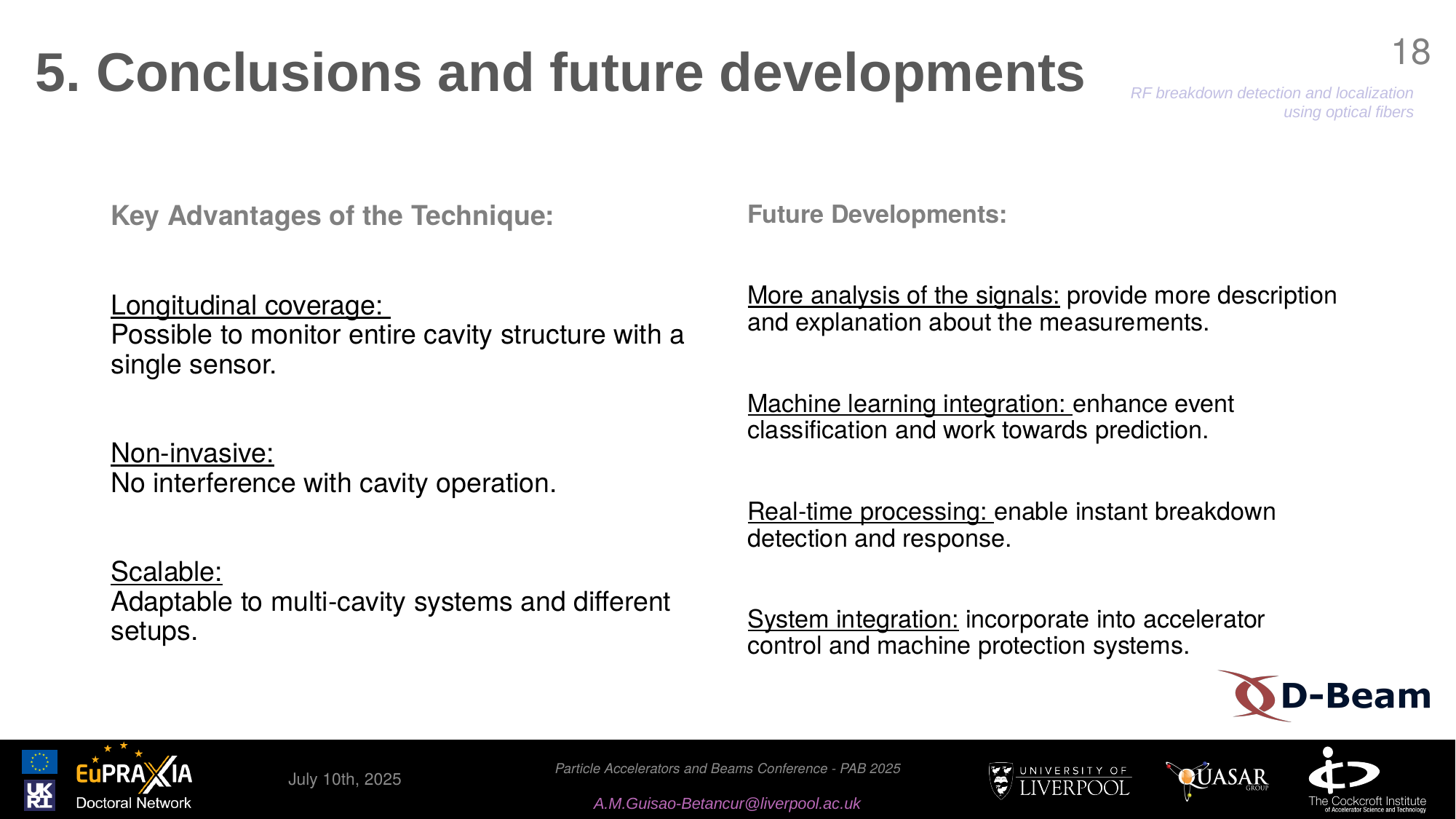

# 5. Conclusions and future developments
18

Key Advantages of the Technique:

Longitudinal coverage:
Possible to monitor entire cavity structure with a single sensor.

Non-invasive:
No interference with cavity operation.

Scalable:
Adaptable to multi-cavity systems and different setups.
Future Developments:

More analysis of the signals: provide more description and explanation about the measurements.

Machine learning integration: enhance event classification and work towards prediction.

Real-time processing: enable instant breakdown detection and response.

System integration: incorporate into accelerator control and machine protection systems.

July 10th, 2025
Particle Accelerators and Beams Conference - PAB 2025